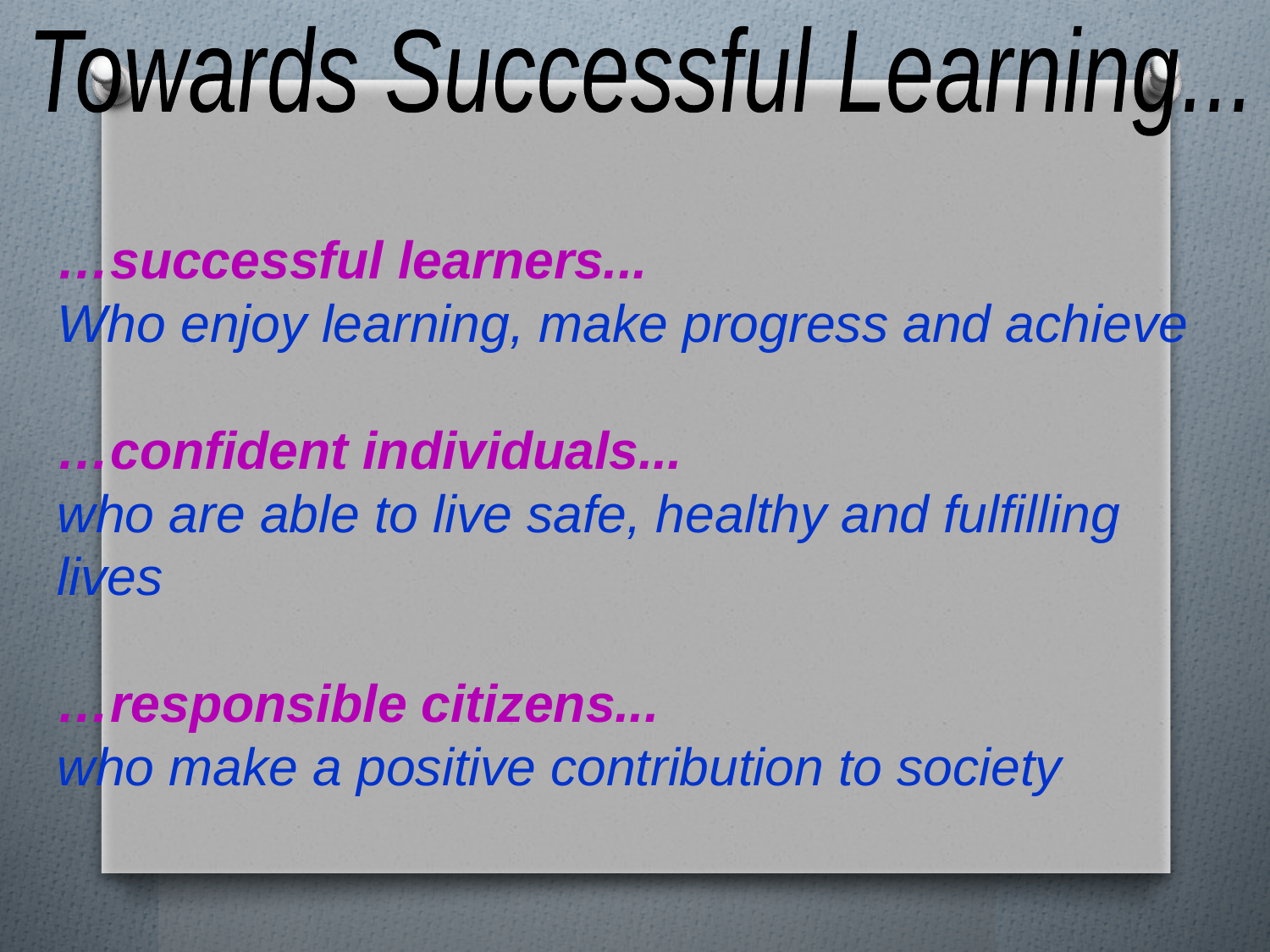

Towards Successful Learning...

…successful learners...
Who enjoy learning, make progress and achieve

…confident individuals...
who are able to live safe, healthy and fulfilling lives

…responsible citizens...
who make a positive contribution to society